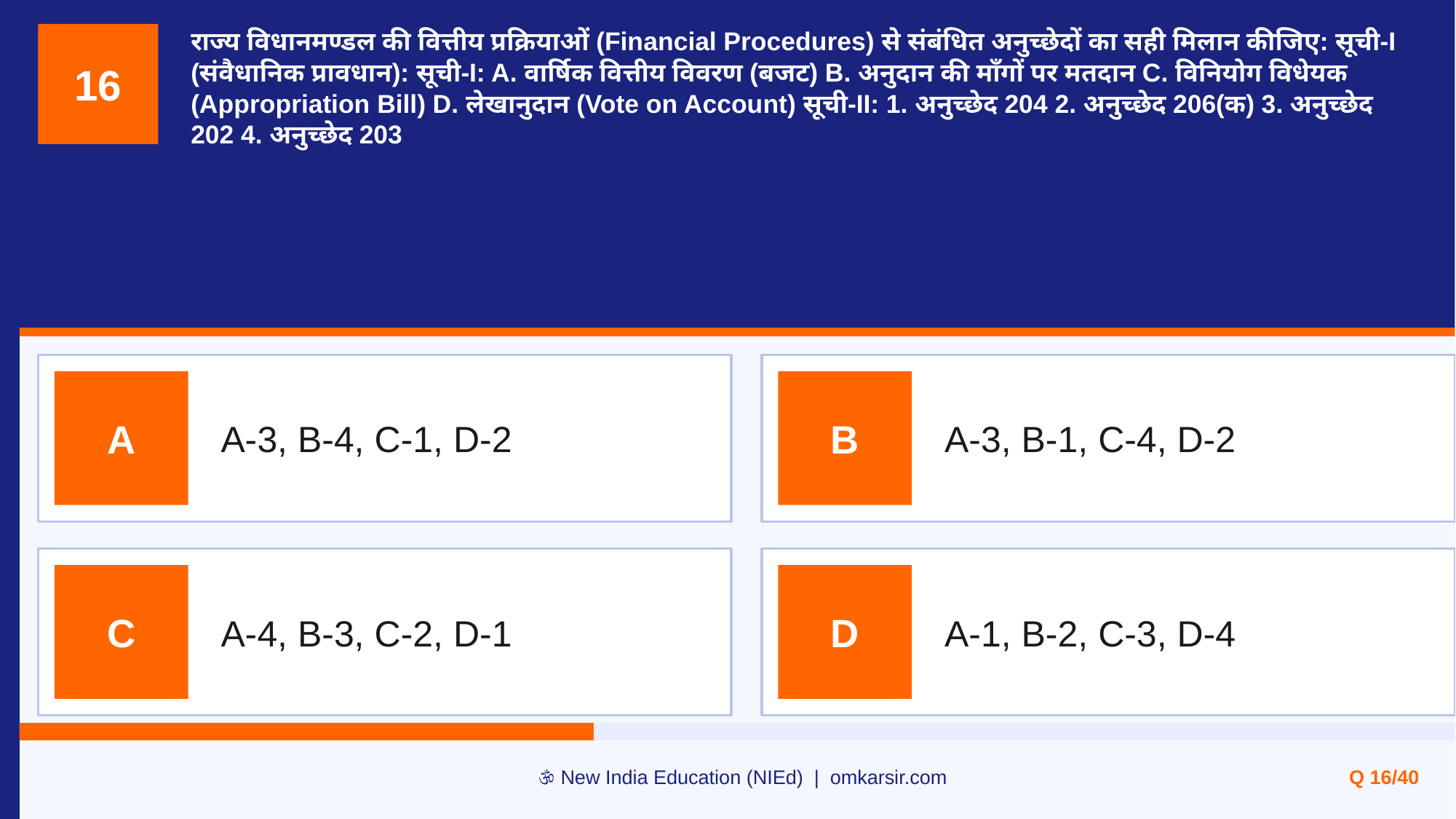

राज्य विधानमण्डल की वित्तीय प्रक्रियाओं (Financial Procedures) से संबंधित अनुच्छेदों का सही मिलान कीजिए: सूची-I (संवैधानिक प्रावधान): सूची-I: A. वार्षिक वित्तीय विवरण (बजट) B. अनुदान की माँगों पर मतदान C. विनियोग विधेयक (Appropriation Bill) D. लेखानुदान (Vote on Account) सूची-II: 1. अनुच्छेद 204 2. अनुच्छेद 206(क) 3. अनुच्छेद 202 4. अनुच्छेद 203
16

A-3, B-4, C-1, D-2
A-3, B-1, C-4, D-2
A
B

A-4, B-3, C-2, D-1
A-1, B-2, C-3, D-4
C
D

🕉️ New India Education (NIEd)  |  omkarsir.com
Q 16/40